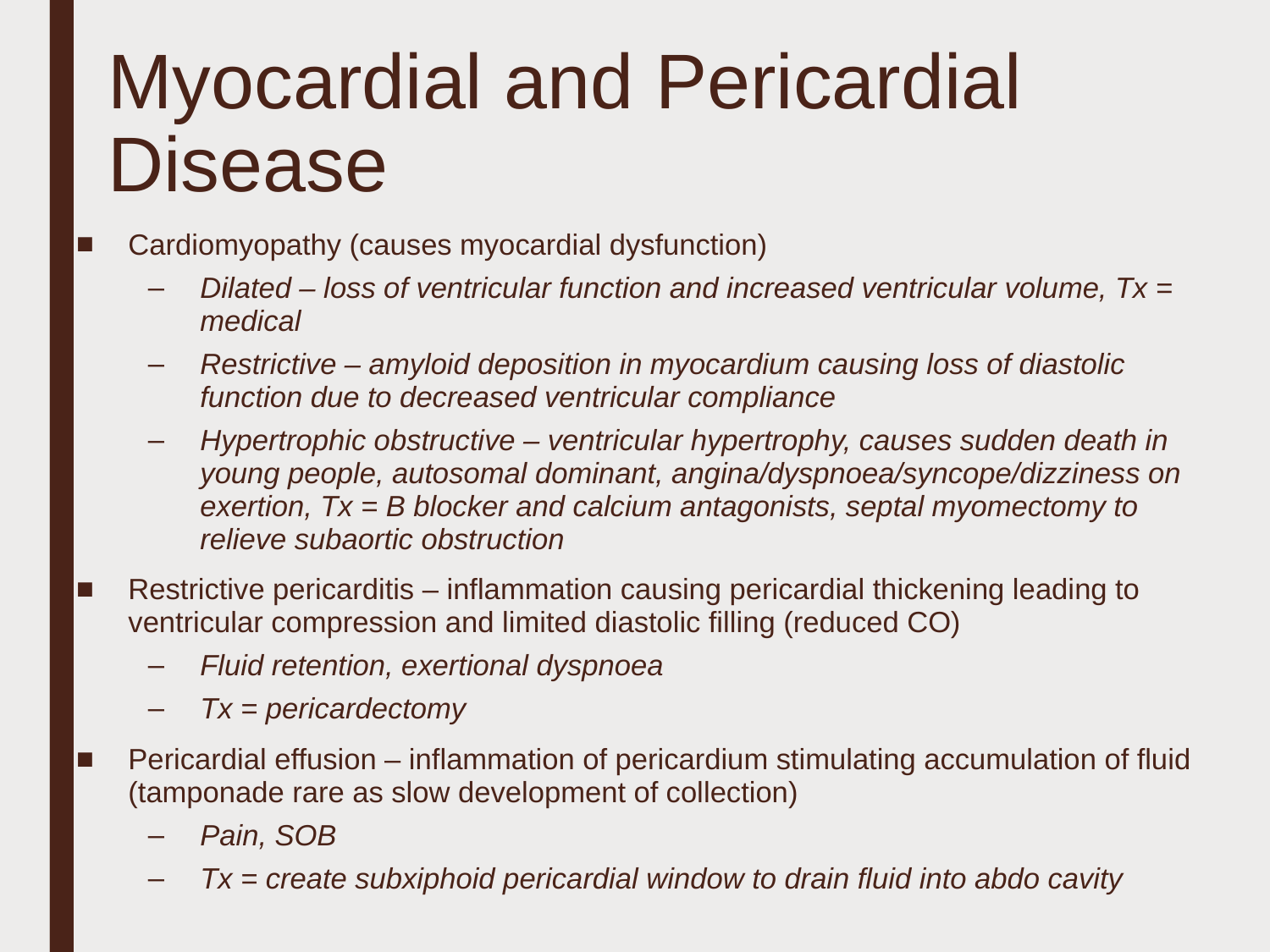

# Myocardial and Pericardial Disease
Cardiomyopathy (causes myocardial dysfunction)
Dilated – loss of ventricular function and increased ventricular volume, Tx = medical
Restrictive – amyloid deposition in myocardium causing loss of diastolic function due to decreased ventricular compliance
Hypertrophic obstructive – ventricular hypertrophy, causes sudden death in young people, autosomal dominant, angina/dyspnoea/syncope/dizziness on exertion, Tx = B blocker and calcium antagonists, septal myomectomy to relieve subaortic obstruction
Restrictive pericarditis – inflammation causing pericardial thickening leading to ventricular compression and limited diastolic filling (reduced CO)
Fluid retention, exertional dyspnoea
Tx = pericardectomy
Pericardial effusion – inflammation of pericardium stimulating accumulation of fluid (tamponade rare as slow development of collection)
Pain, SOB
Tx = create subxiphoid pericardial window to drain fluid into abdo cavity